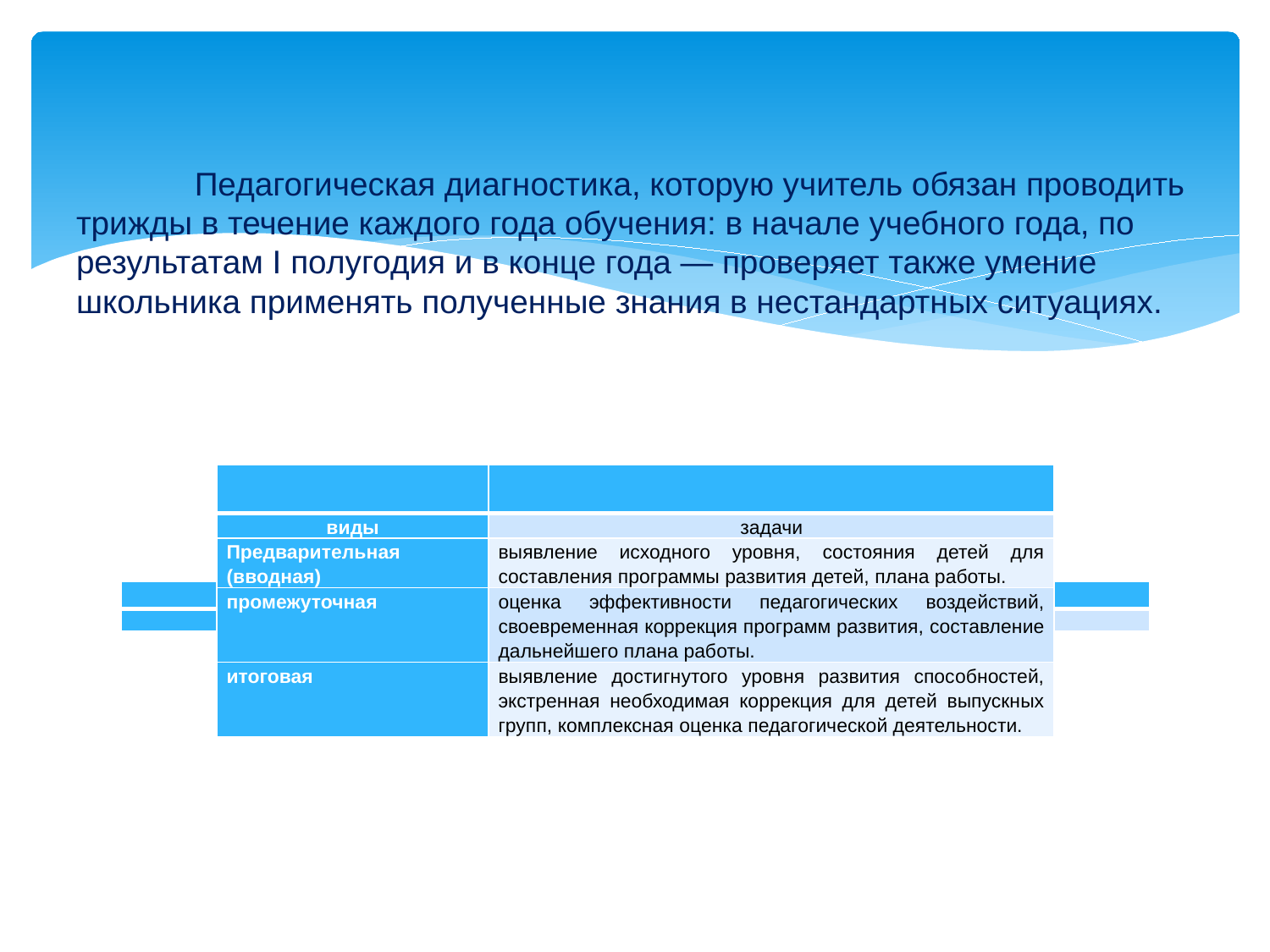

# Педагогическая диагностика, которую учитель обязан проводить трижды в течение каждого года обучения: в начале учебного года, по результатам I полугодия и в конце года — проверяет также умение школьника применять полученные знания в нестандартных ситуациях.
|  |  |
| --- | --- |
| виды | задачи |
| Предварительная (вводная) | выявление исходного уровня, состояния детей для составления программы развития детей, плана работы. |
| промежуточная | оценка эффективности педагогических воздействий, своевременная коррекция программ развития, составление дальнейшего плана работы. |
| итоговая | выявление достигнутого уровня развития способностей, экстренная необходимая коррекция для детей выпускных групп, комплексная оценка педагогической деятельности. |

| Виды диагностики |  |
| --- | --- |
|  |  |